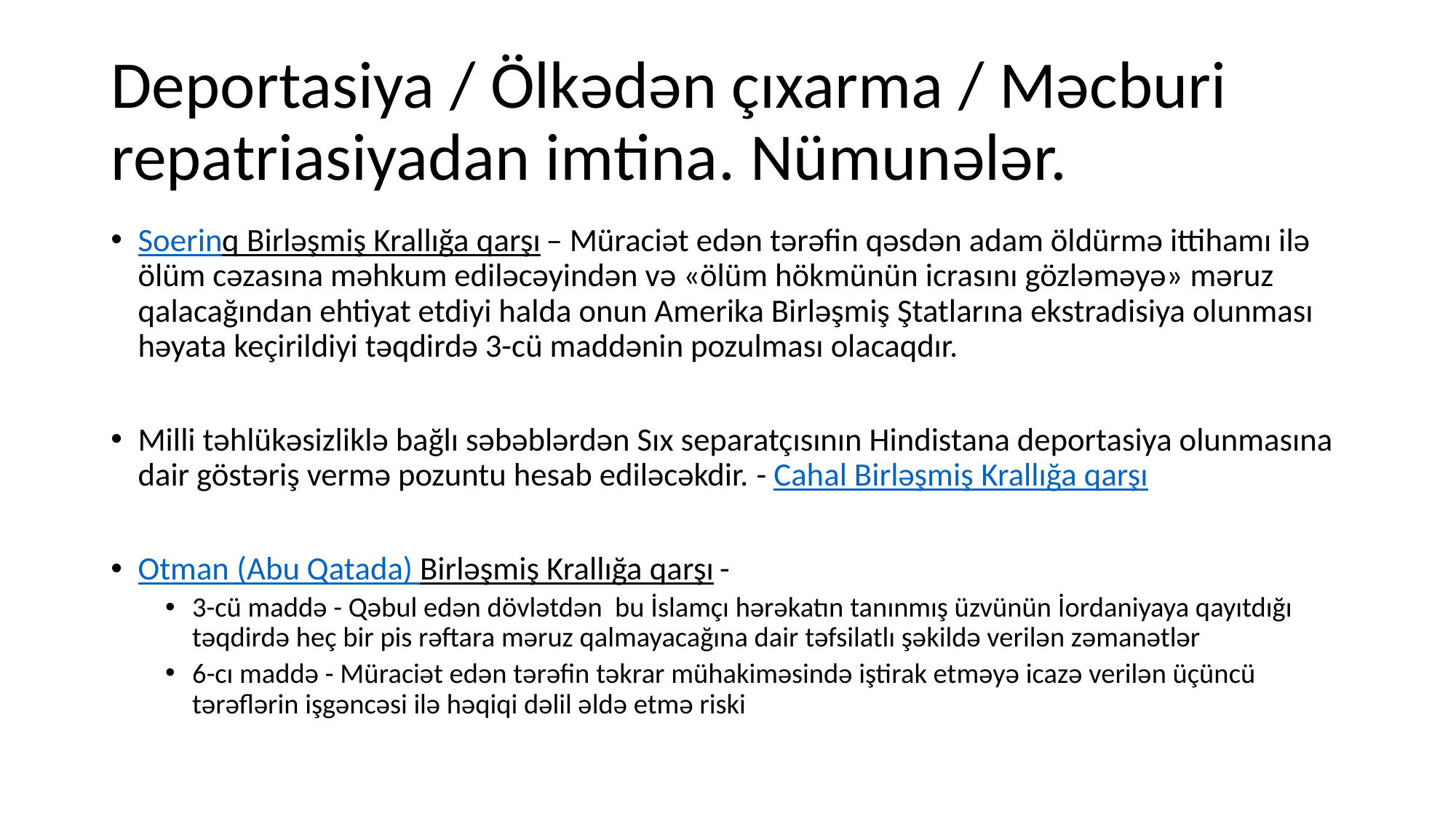

# Deportasiya / Ölkədən çıxarma / Məcburi repatriasiyadan imtina. Nümunələr.
Soerinq Birləşmiş Krallığa qarşı – Müraciət edən tərəfin qəsdən adam öldürmə ittihamı ilə ölüm cəzasına məhkum ediləcəyindən və «ölüm hökmünün icrasını gözləməyə» məruz qalacağından ehtiyat etdiyi halda onun Amerika Birləşmiş Ştatlarına ekstradisiya olunması həyata keçirildiyi təqdirdə 3-cü maddənin pozulması olacaqdır.

Milli təhlükəsizliklə bağlı səbəblərdən Sıx separatçısının Hindistana deportasiya olunmasına dair göstəriş vermə pozuntu hesab ediləcəkdir. - Cahal Birləşmiş Krallığa qarşı

Otman (Abu Qatada) Birləşmiş Krallığa qarşı -
3-cü maddə - Qəbul edən dövlətdən  bu İslamçı hərəkatın tanınmış üzvünün İordaniyaya qayıtdığı təqdirdə heç bir pis rəftara məruz qalmayacağına dair təfsilatlı şəkildə verilən zəmanətlər
6-cı maddə - Müraciət edən tərəfin təkrar mühakiməsində iştirak etməyə icazə verilən üçüncü tərəflərin işgəncəsi ilə həqiqi dəlil əldə etmə riski